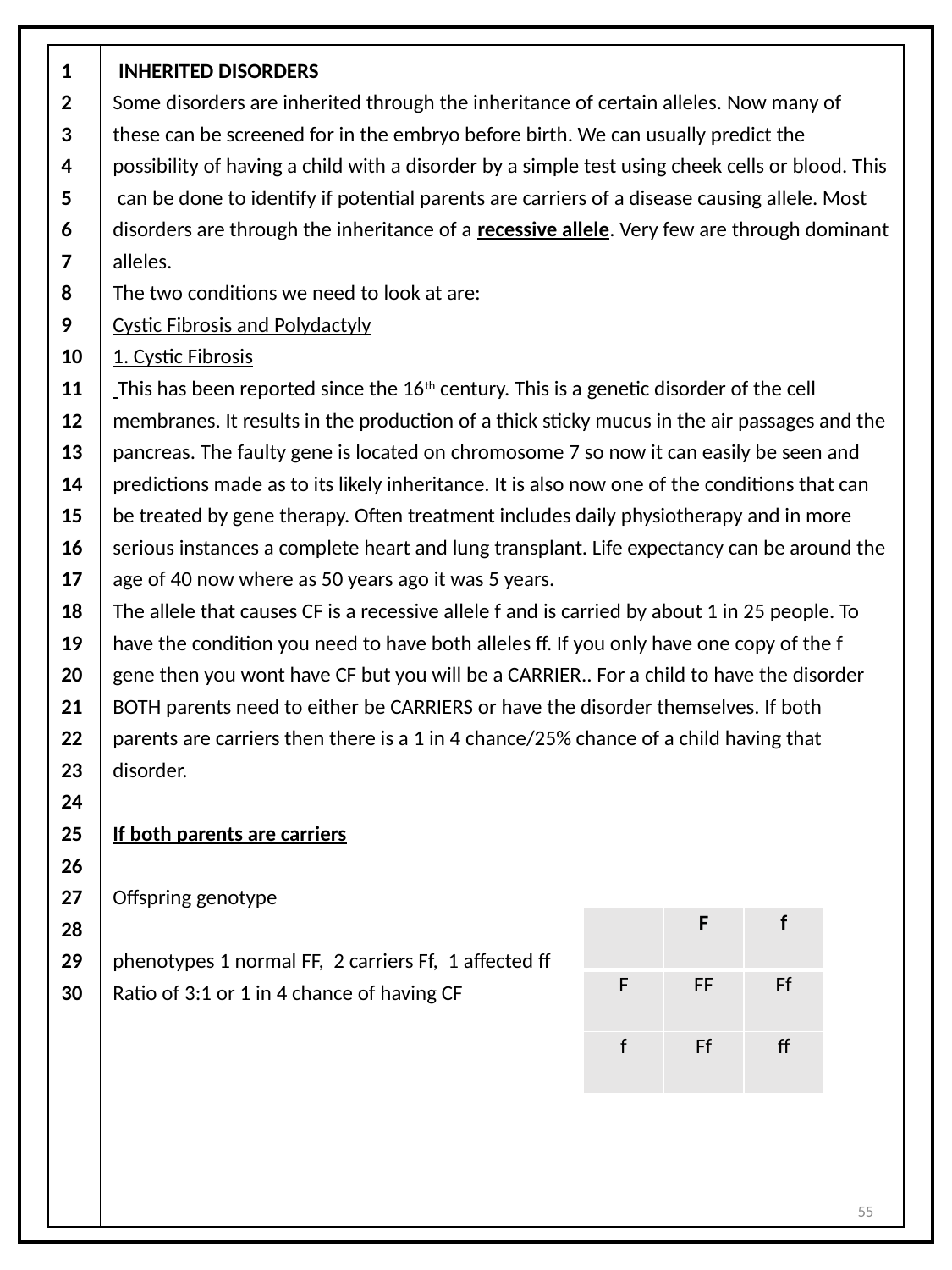

| 1 2 3 4 5 6 7 8 9 10 11 12 13 14 15 16 17 18 19 20 21 22 23 24 25 26 27 28 29 30 | IINHERITED DISORDERS Some disorders are inherited through the inheritance of certain alleles. Now many of these can be screened for in the embryo before birth. We can usually predict the possibility of having a child with a disorder by a simple test using cheek cells or blood. This can be done to identify if potential parents are carriers of a disease causing allele. Most disorders are through the inheritance of a recessive allele. Very few are through dominant alleles. The two conditions we need to look at are: Cystic Fibrosis and Polydactyly 1. Cystic Fibrosis This has been reported since the 16th century. This is a genetic disorder of the cell membranes. It results in the production of a thick sticky mucus in the air passages and the pancreas. The faulty gene is located on chromosome 7 so now it can easily be seen and predictions made as to its likely inheritance. It is also now one of the conditions that can be treated by gene therapy. Often treatment includes daily physiotherapy and in more serious instances a complete heart and lung transplant. Life expectancy can be around the age of 40 now where as 50 years ago it was 5 years. The allele that causes CF is a recessive allele f and is carried by about 1 in 25 people. To have the condition you need to have both alleles ff. If you only have one copy of the f gene then you wont have CF but you will be a CARRIER.. For a child to have the disorder BOTH parents need to either be CARRIERS or have the disorder themselves. If both parents are carriers then there is a 1 in 4 chance/25% chance of a child having that disorder. If both parents are carriers Offspring genotype phenotypes 1 normal FF, 2 carriers Ff, 1 affected ff Ratio of 3:1 or 1 in 4 chance of having CF |
| --- | --- |
|  | F | f |
| --- | --- | --- |
| F | FF | Ff |
| f | Ff | ff |
55